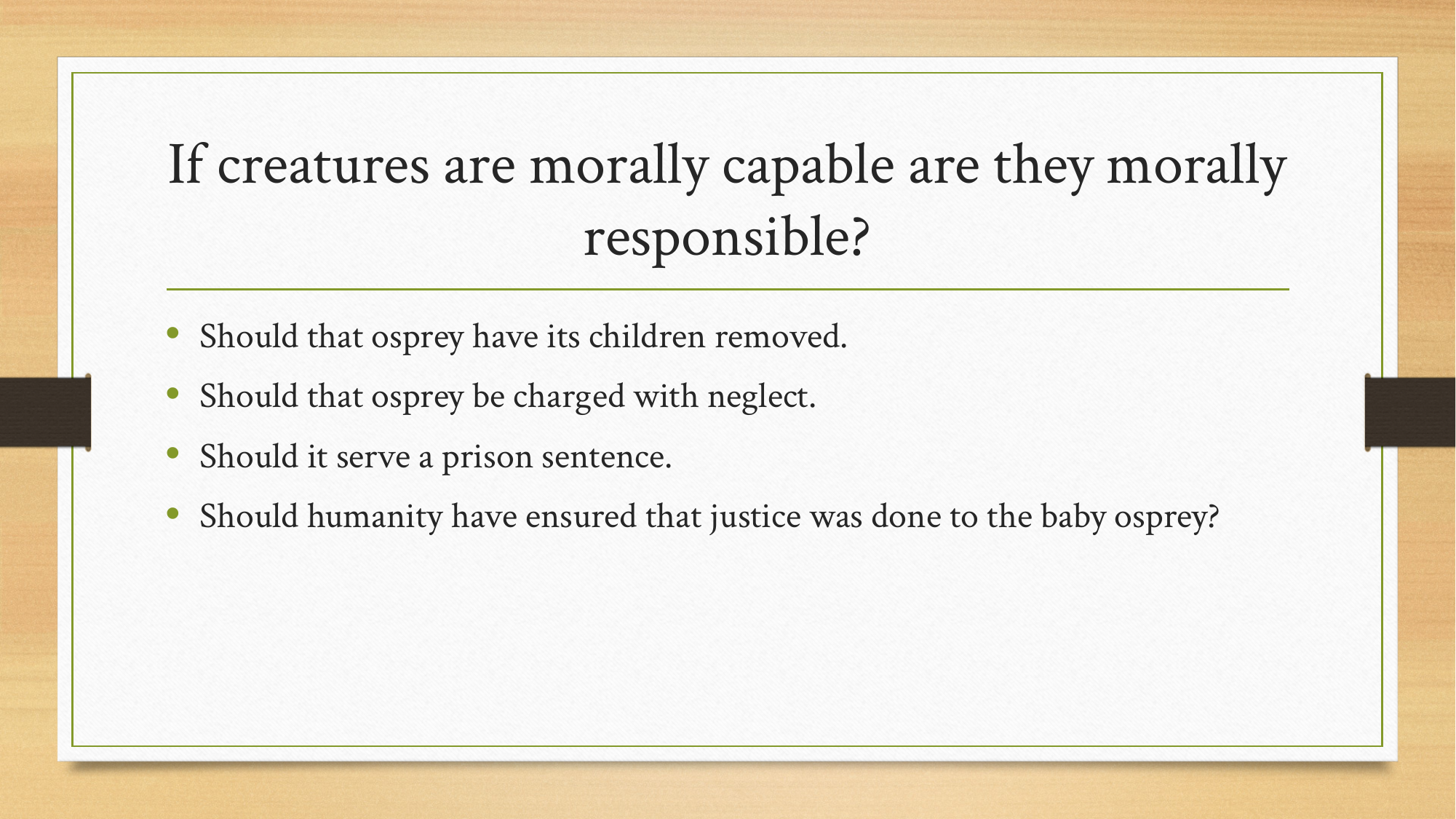

# If creatures are morally capable are they morally responsible?
Should that osprey have its children removed.
Should that osprey be charged with neglect.
Should it serve a prison sentence.
Should humanity have ensured that justice was done to the baby osprey?